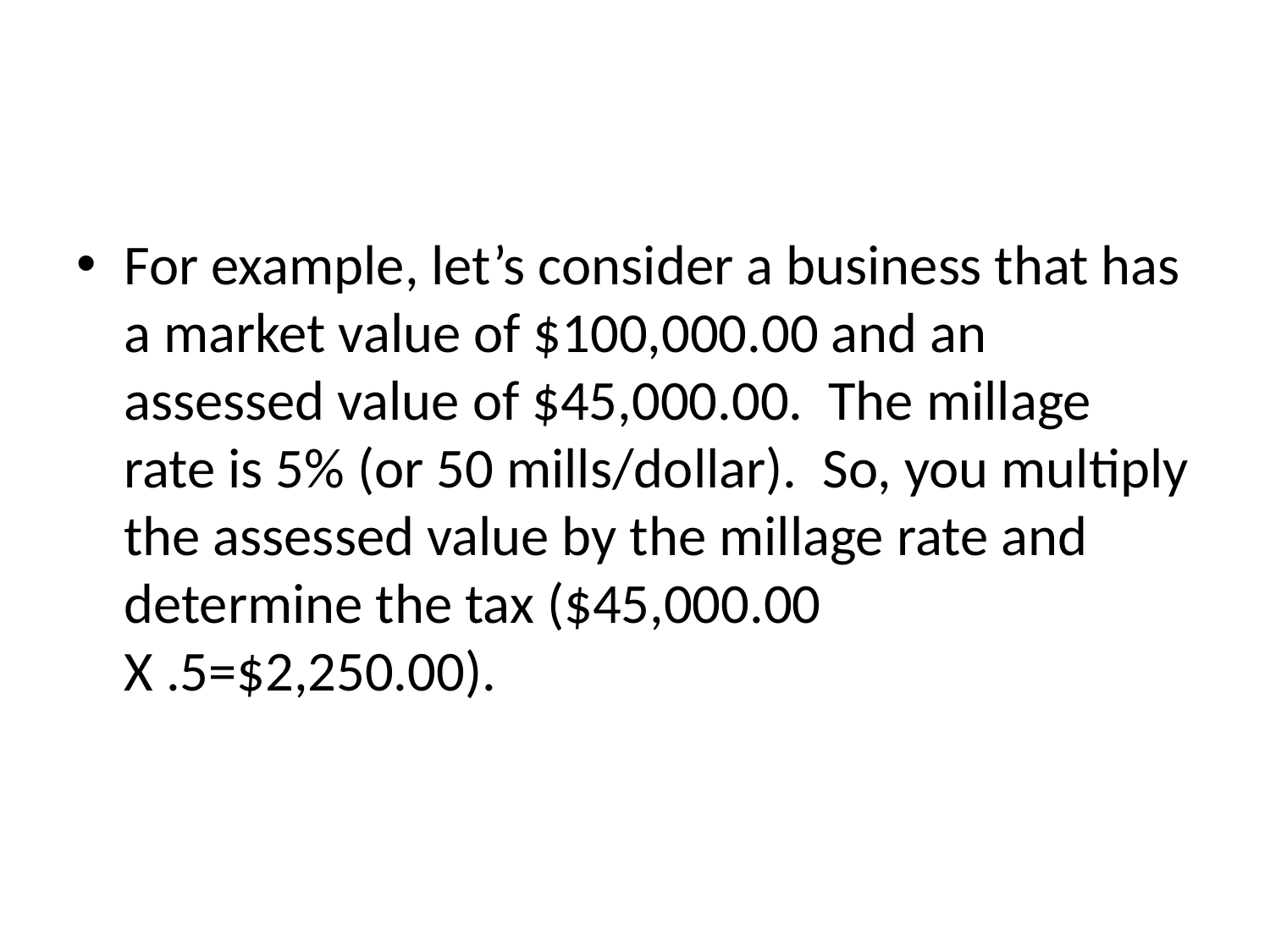

#
For example, let’s consider a business that has a market value of $100,000.00 and an assessed value of $45,000.00.  The millage rate is 5% (or 50 mills/dollar).  So, you multiply the assessed value by the millage rate and determine the tax ($45,000.00 X .5=$2,250.00).